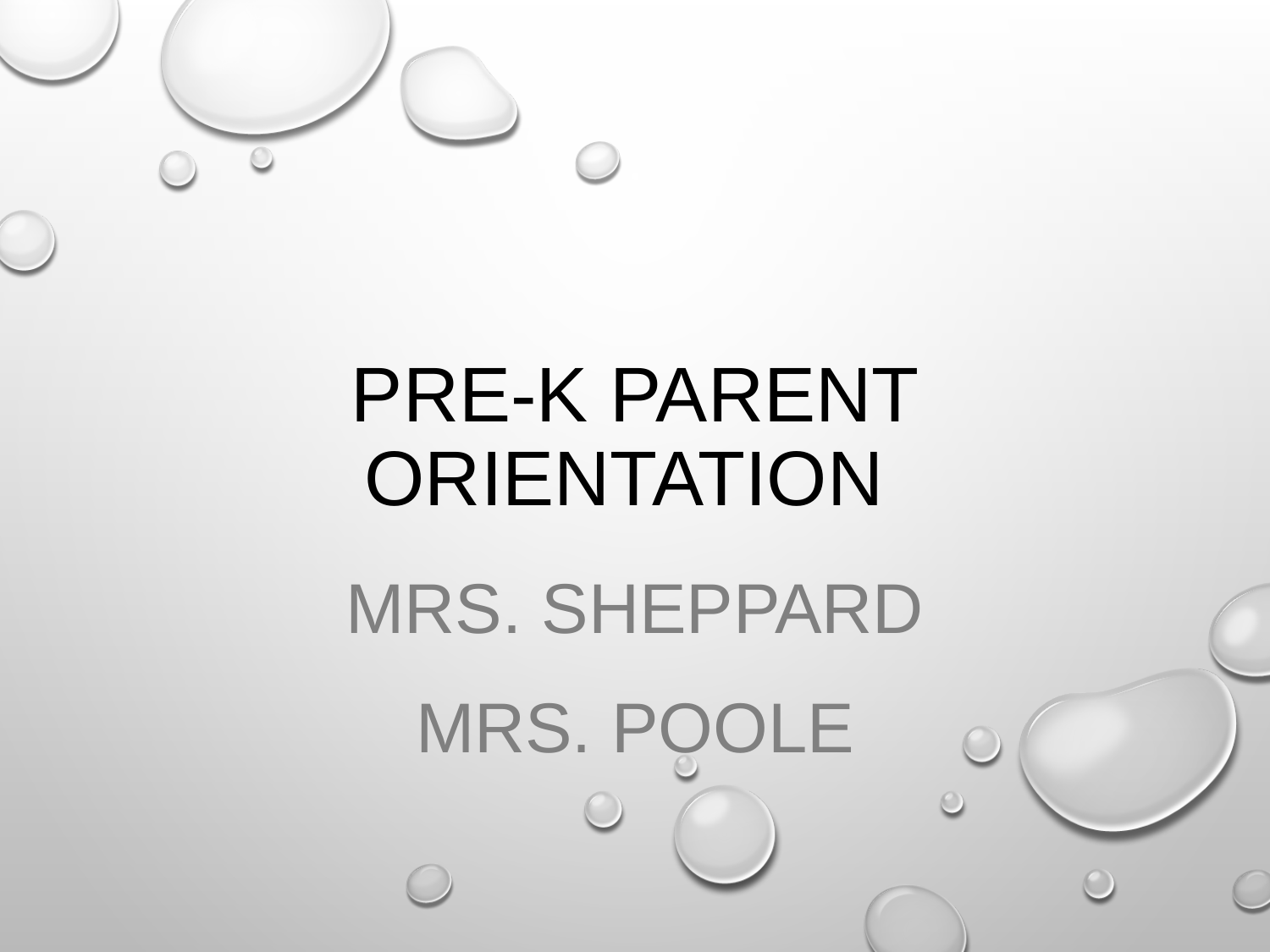

# Pre-K Parent Orientation
Mrs. Sheppard
Mrs. Poole